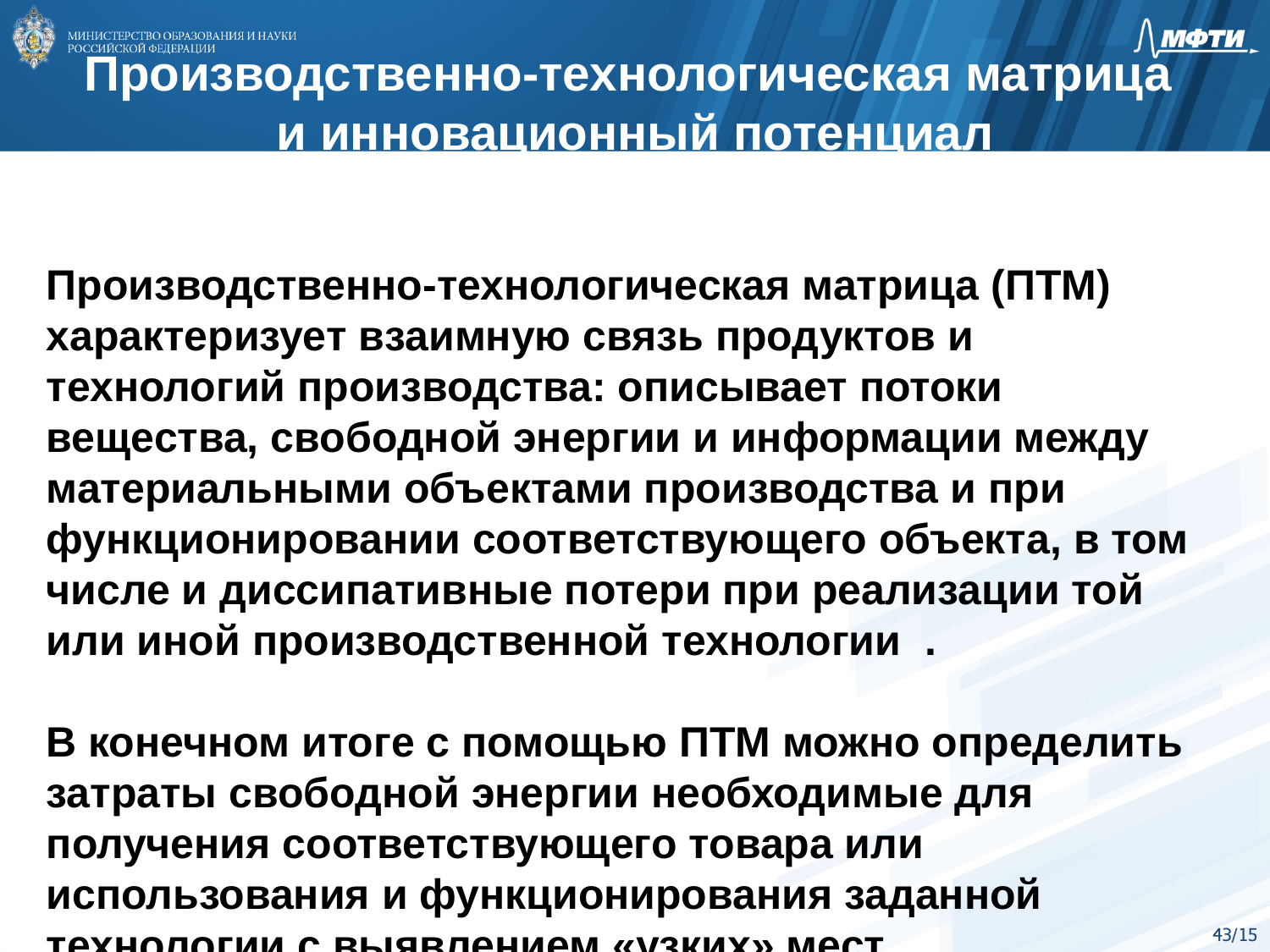

Производственно-технологическая матрица
и инновационный потенциал
Производственно-технологическая матрица (ПТМ) характеризует взаимную связь продуктов и технологий производства: описывает потоки вещества, свободной энергии и информации между материальными объектами производства и при функционировании соответствующего объекта, в том числе и диссипативные потери при реализации той или иной производственной технологии  .

В конечном итоге с помощью ПТМ можно определить затраты свободной энергии необходимые для получения соответствующего товара или использования и функционирования заданной технологии с выявлением «узких» мест.